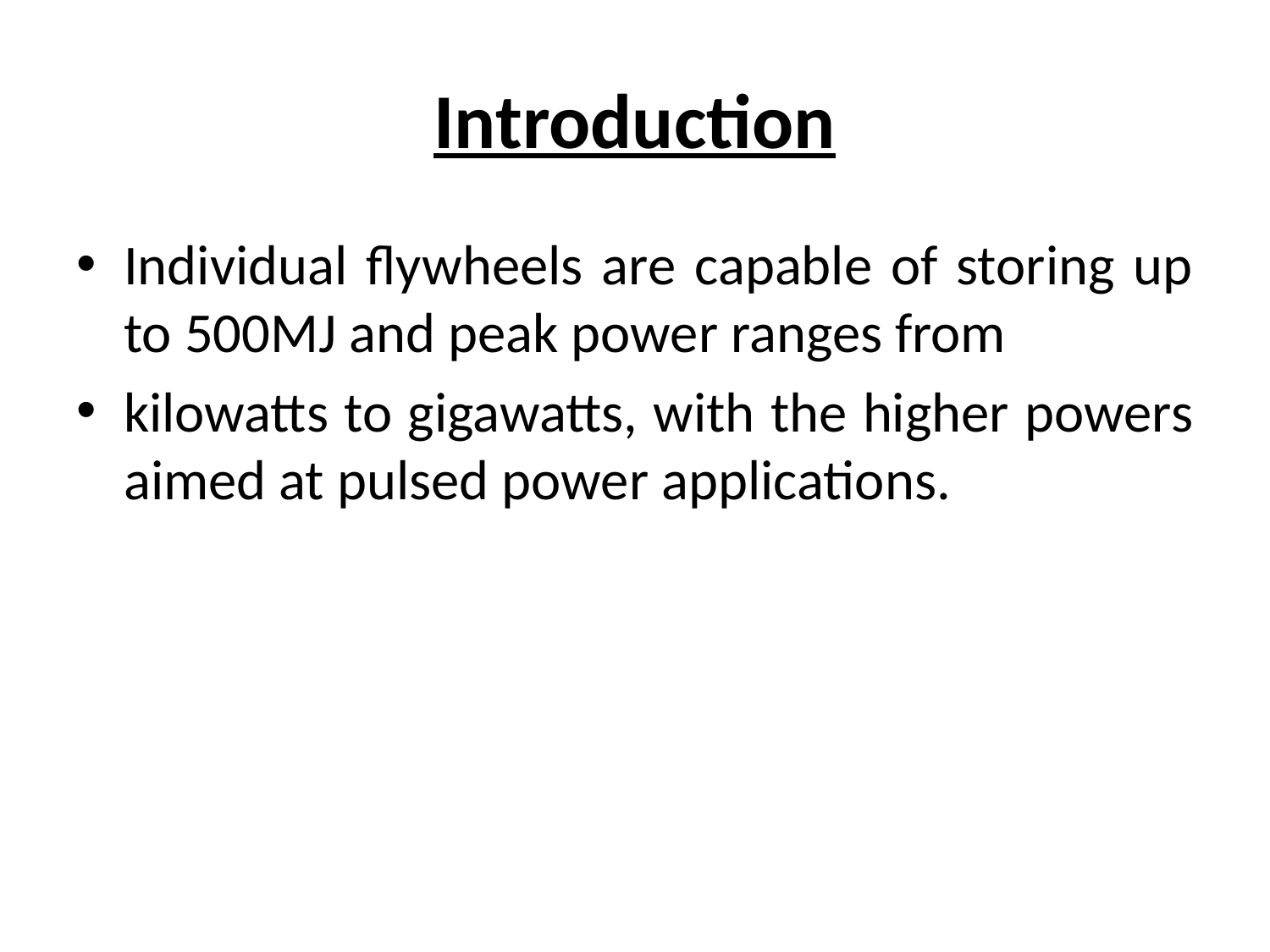

# Introduction
Individual flywheels are capable of storing up to 500MJ and peak power ranges from
kilowatts to gigawatts, with the higher powers aimed at pulsed power applications.